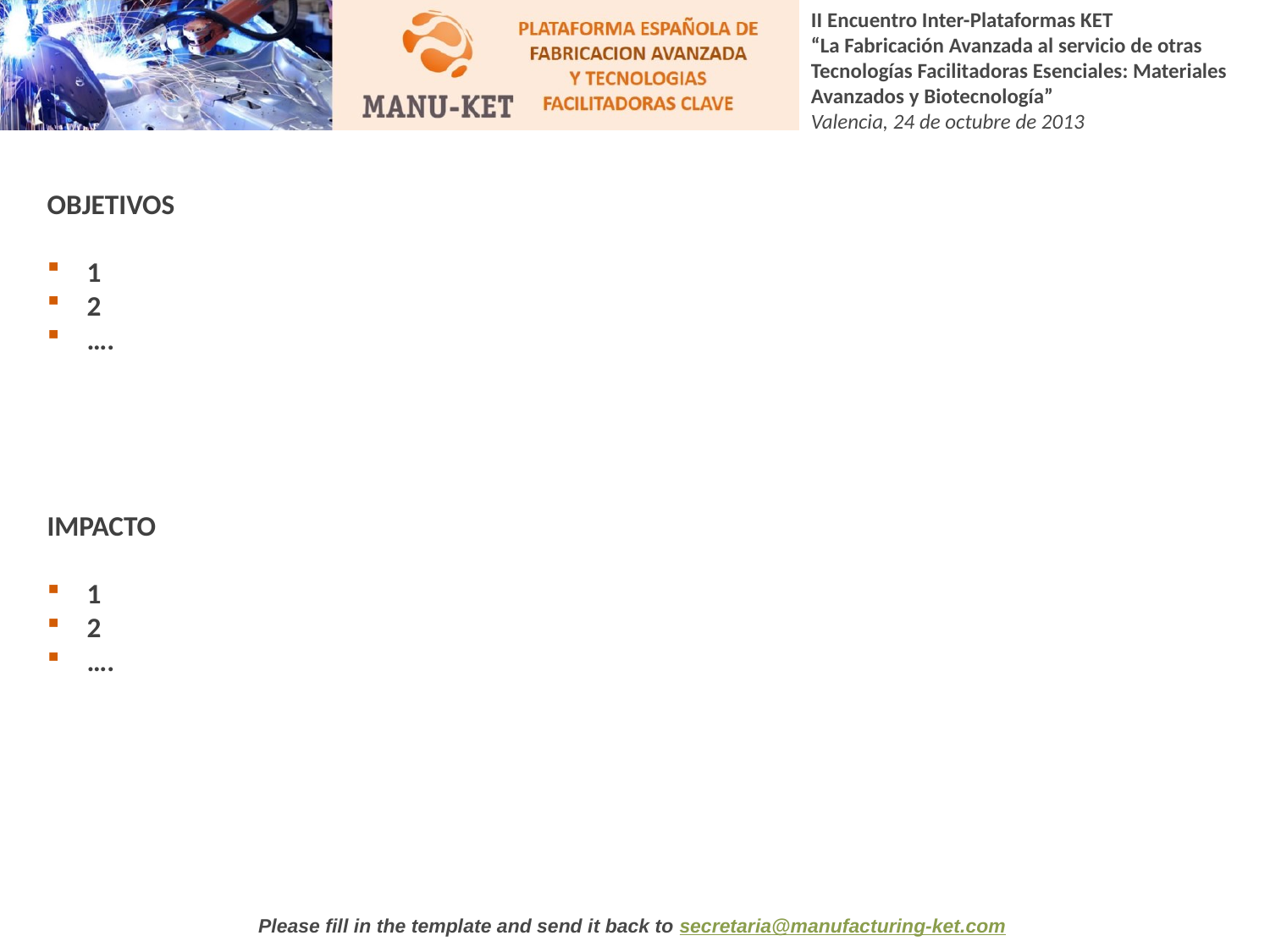

OBJETIVOS

1
2
….

IMPACTO
1
2
….